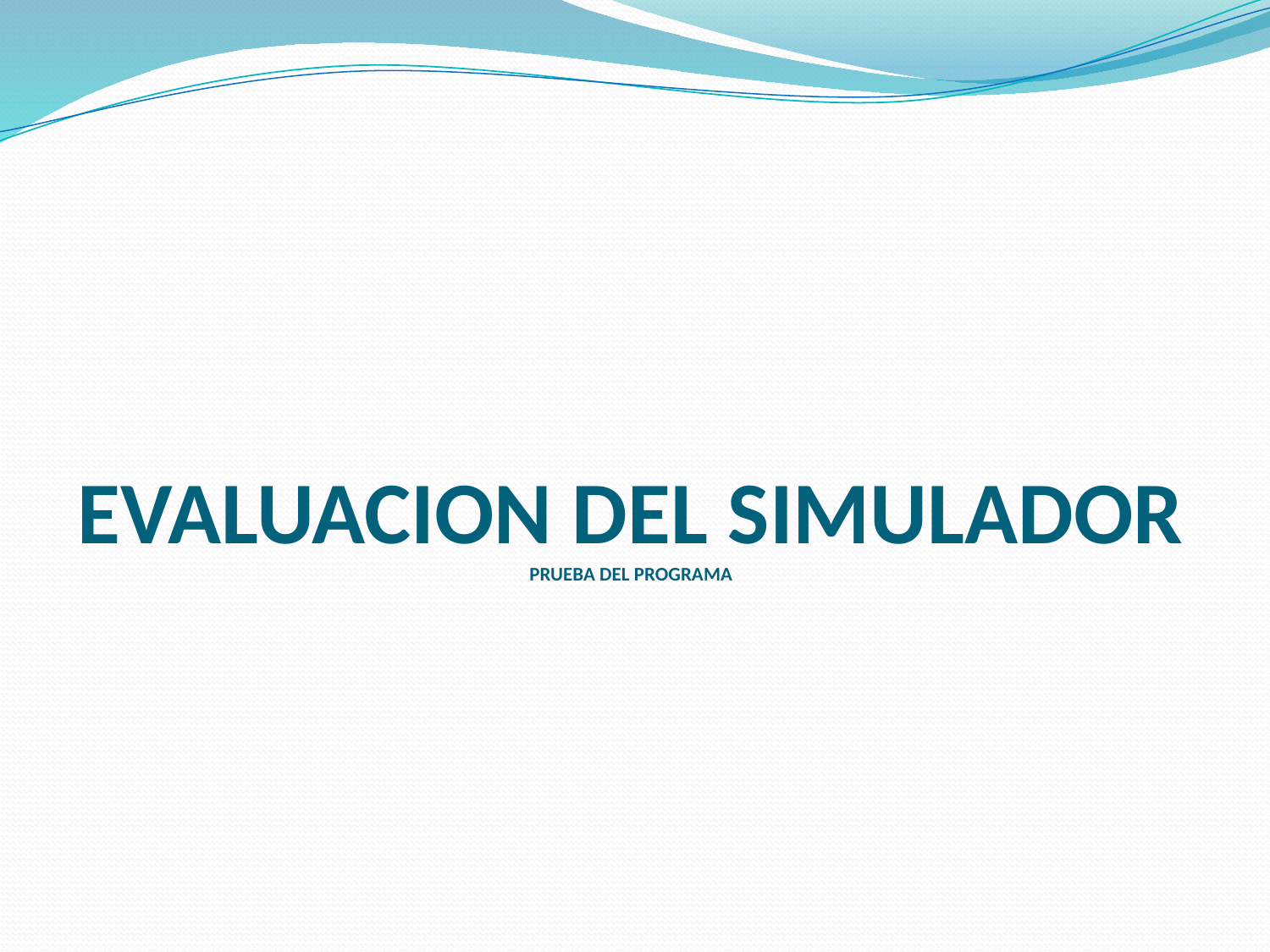

# EVALUACION DEL SIMULADOR PRUEBA DEL PROGRAMA